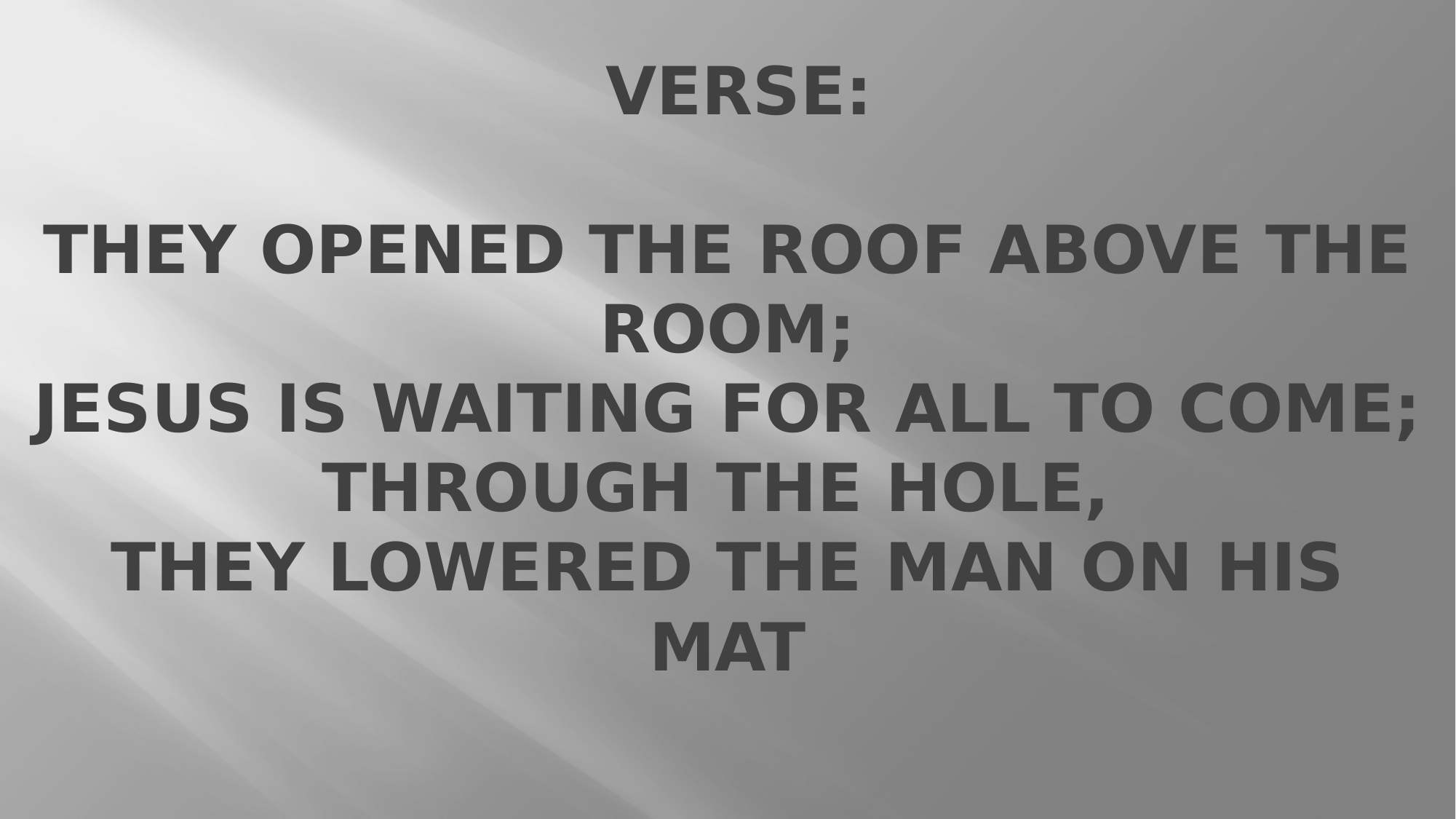

# Verse: They opened the roof above the room; Jesus is waiting for all to come; Through the hole, they lowered the man on his mat